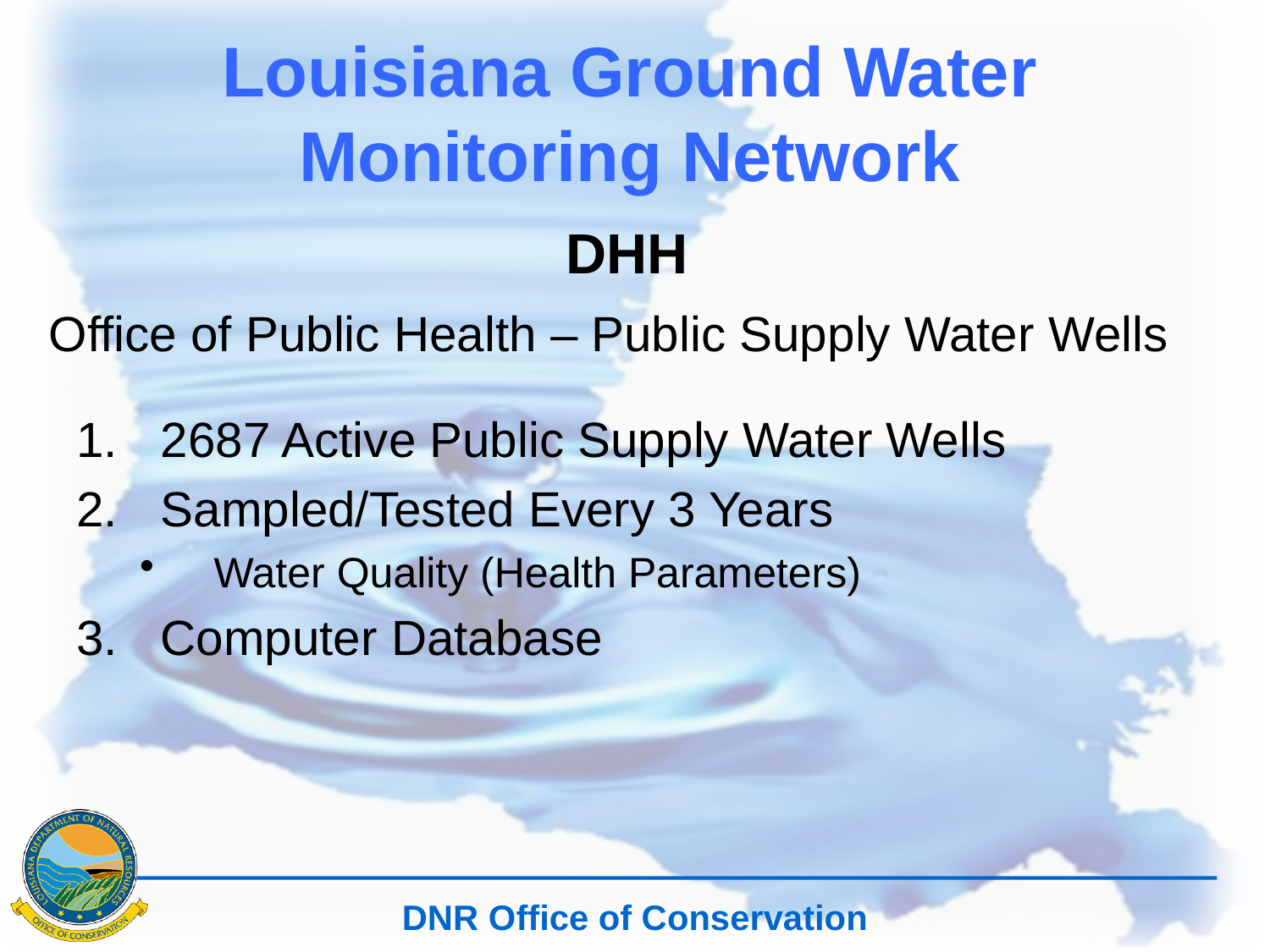

# Louisiana Ground Water Monitoring Network
DHH
Office of Public Health – Public Supply Water Wells
2687 Active Public Supply Water Wells
Sampled/Tested Every 3 Years
Water Quality (Health Parameters)
Computer Database